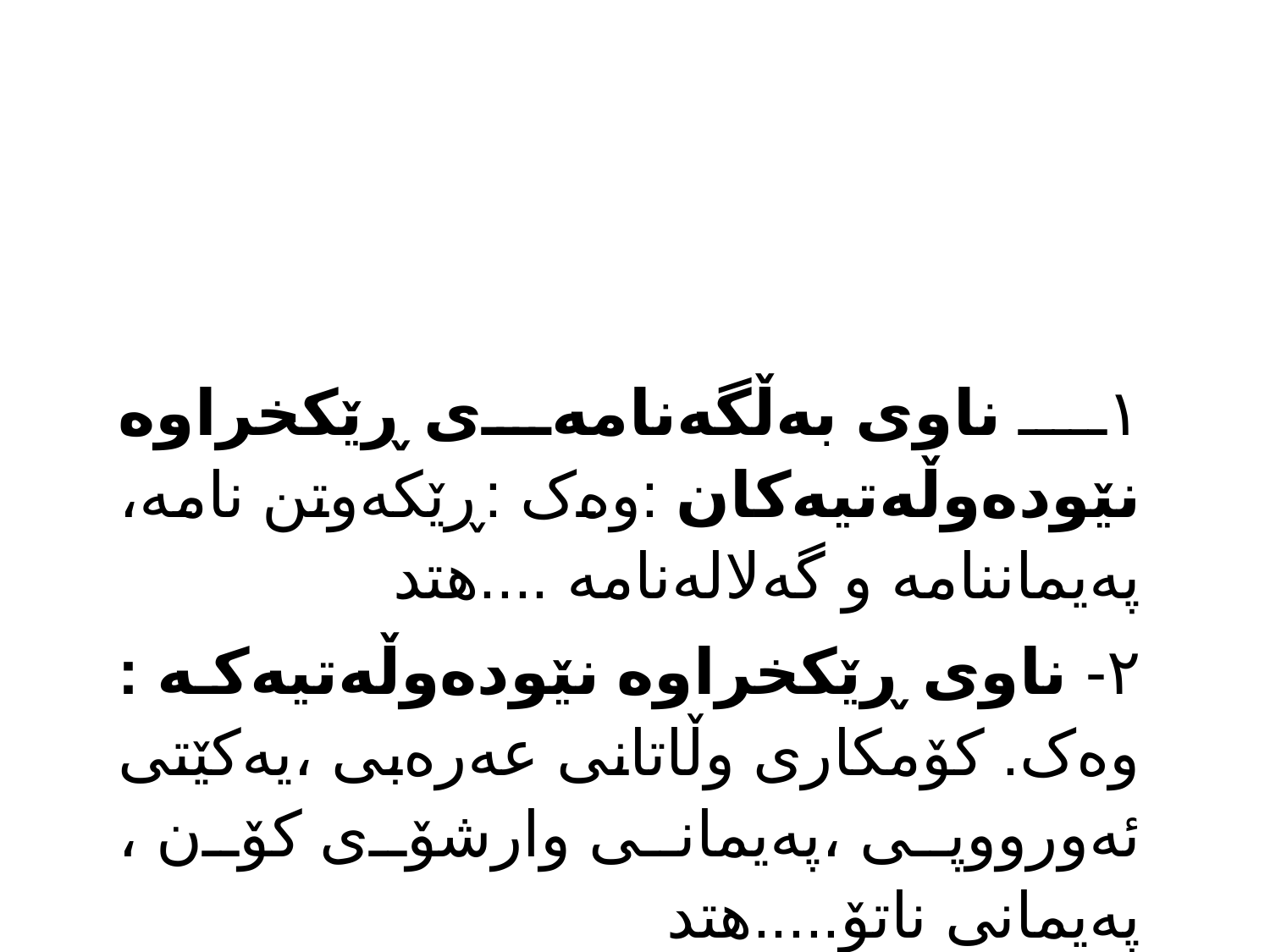

۱ـ ناوی بەڵگەنامەی ڕێکخراوە نێودەوڵەتیەکان :وەک :ڕێکەوتن نامە، پەیماننامە و گەلالەنامە ....هتد
۲- ناوی ڕێکخراوە نێودەوڵەتیەکە : وەک. کۆمکاری وڵاتانی عەرەبی ،یەکێتی ئەورووپی ،پەیمانی وارشۆی کۆن ، پەیمانی ناتۆ.....هتد